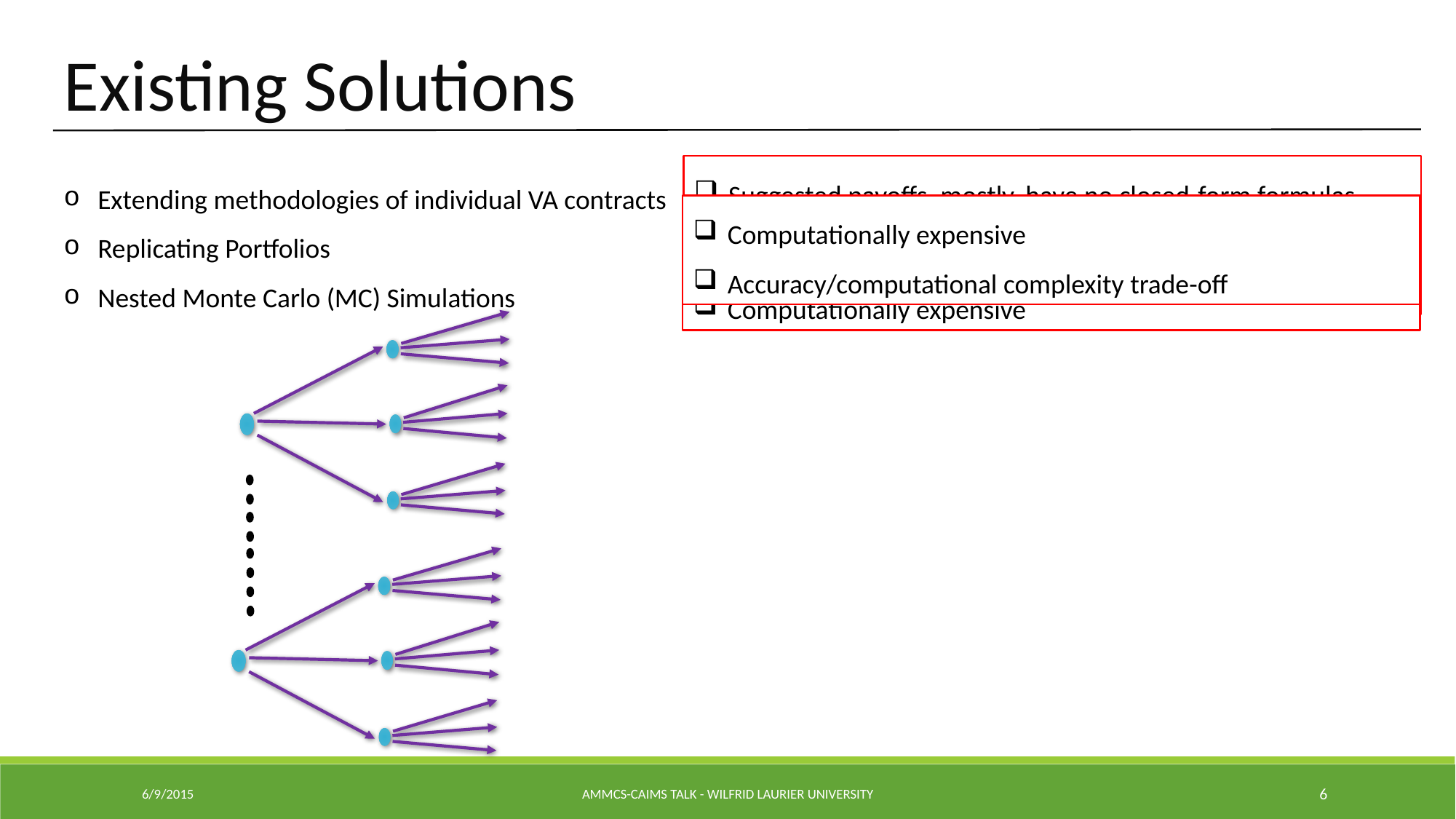

Existing Solutions
Suggested payoffs, mostly, have no closed-form formulas
Almost all suggested methods are computationally expensive
Results on one VA cannot be re-used for another VA
Extending methodologies of individual VA contracts
Replicating Portfolios
Nested Monte Carlo (MC) Simulations
Computationally expensive
Accuracy/computational complexity trade-off
Computationally expensive

6/9/2015
AMMCS-CAIMS Talk - Wilfrid Laurier University
6